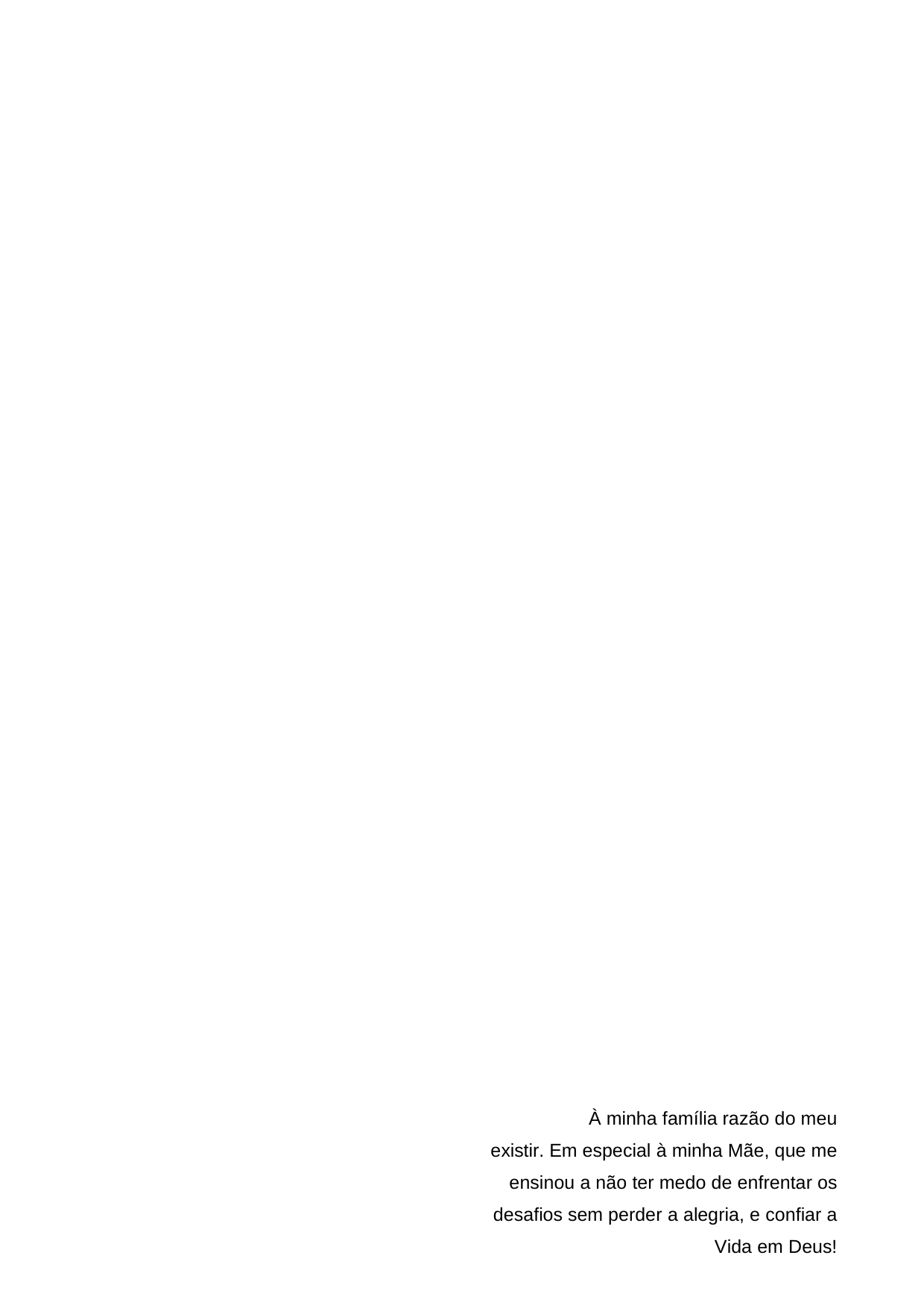

À minha família razão do meu existir. Em especial à minha Mãe, que me ensinou a não ter medo de enfrentar os desafios sem perder a alegria, e confiar a Vida em Deus!